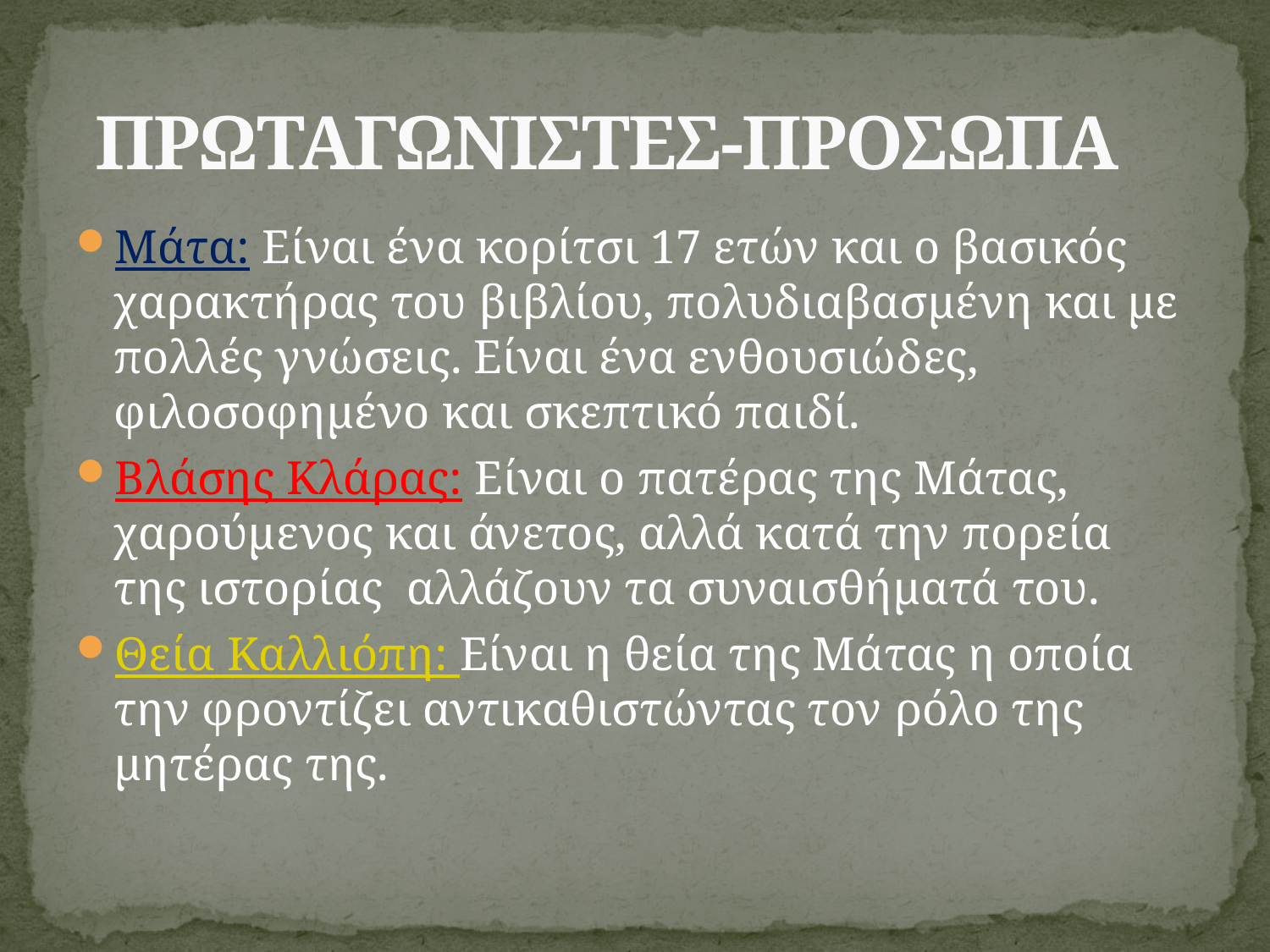

# ΠΡΩΤΑΓΩΝΙΣΤΕΣ-ΠΡΟΣΩΠΑ
Μάτα: Είναι ένα κορίτσι 17 ετών και ο βασικός χαρακτήρας του βιβλίου, πολυδιαβασμένη και με πολλές γνώσεις. Είναι ένα ενθουσιώδες, φιλοσοφημένο και σκεπτικό παιδί.
Βλάσης Κλάρας: Είναι ο πατέρας της Μάτας, χαρούμενος και άνετος, αλλά κατά την πορεία της ιστορίας  αλλάζουν τα συναισθήματά του.
Θεία Καλλιόπη: Είναι η θεία της Μάτας η οποία την φροντίζει αντικαθιστώντας τον ρόλο της μητέρας της.